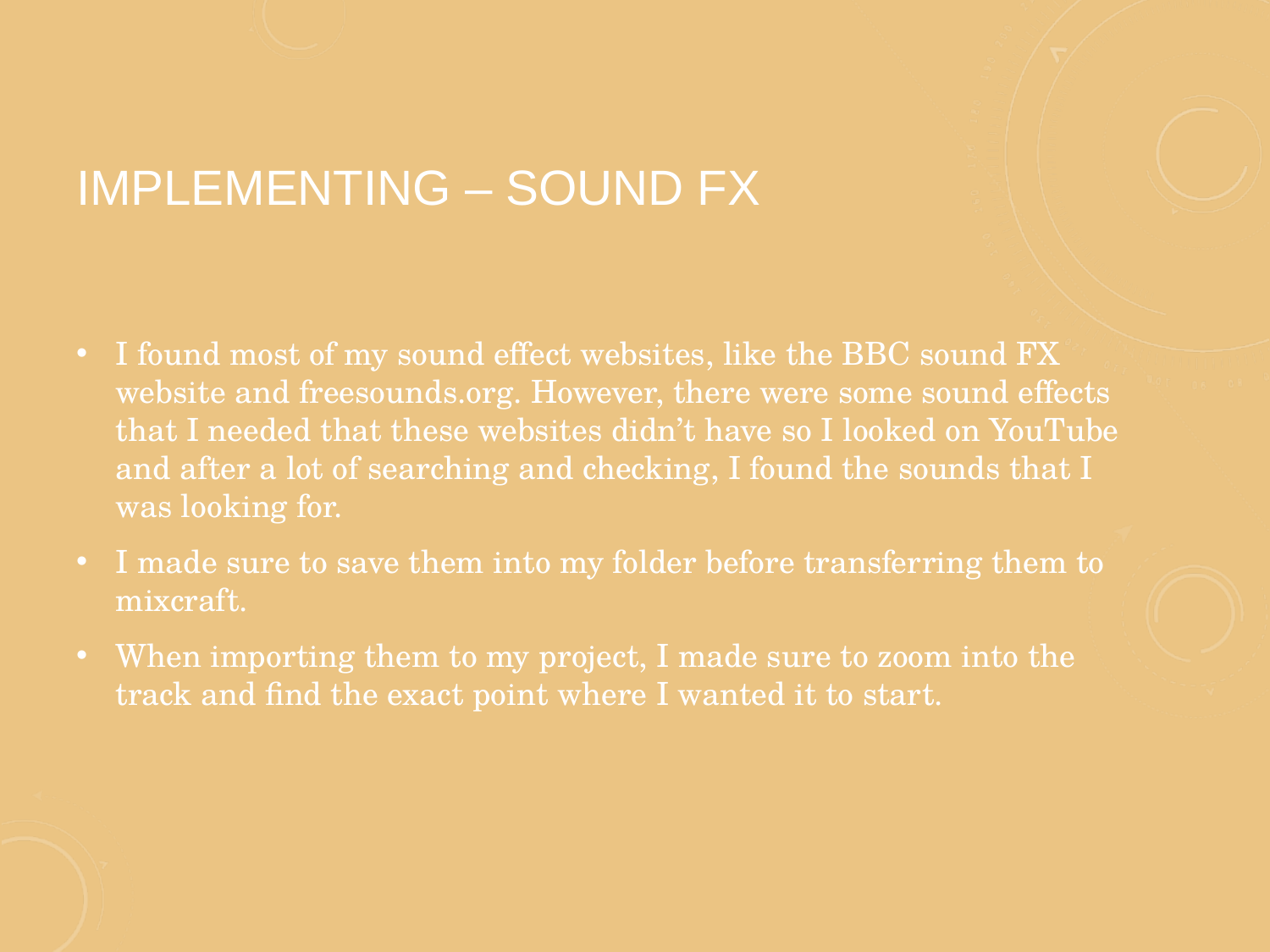

# Implementing – Sound FX
I found most of my sound effect websites, like the BBC sound FX website and freesounds.org. However, there were some sound effects that I needed that these websites didn’t have so I looked on YouTube and after a lot of searching and checking, I found the sounds that I was looking for.
I made sure to save them into my folder before transferring them to mixcraft.
When importing them to my project, I made sure to zoom into the track and find the exact point where I wanted it to start.